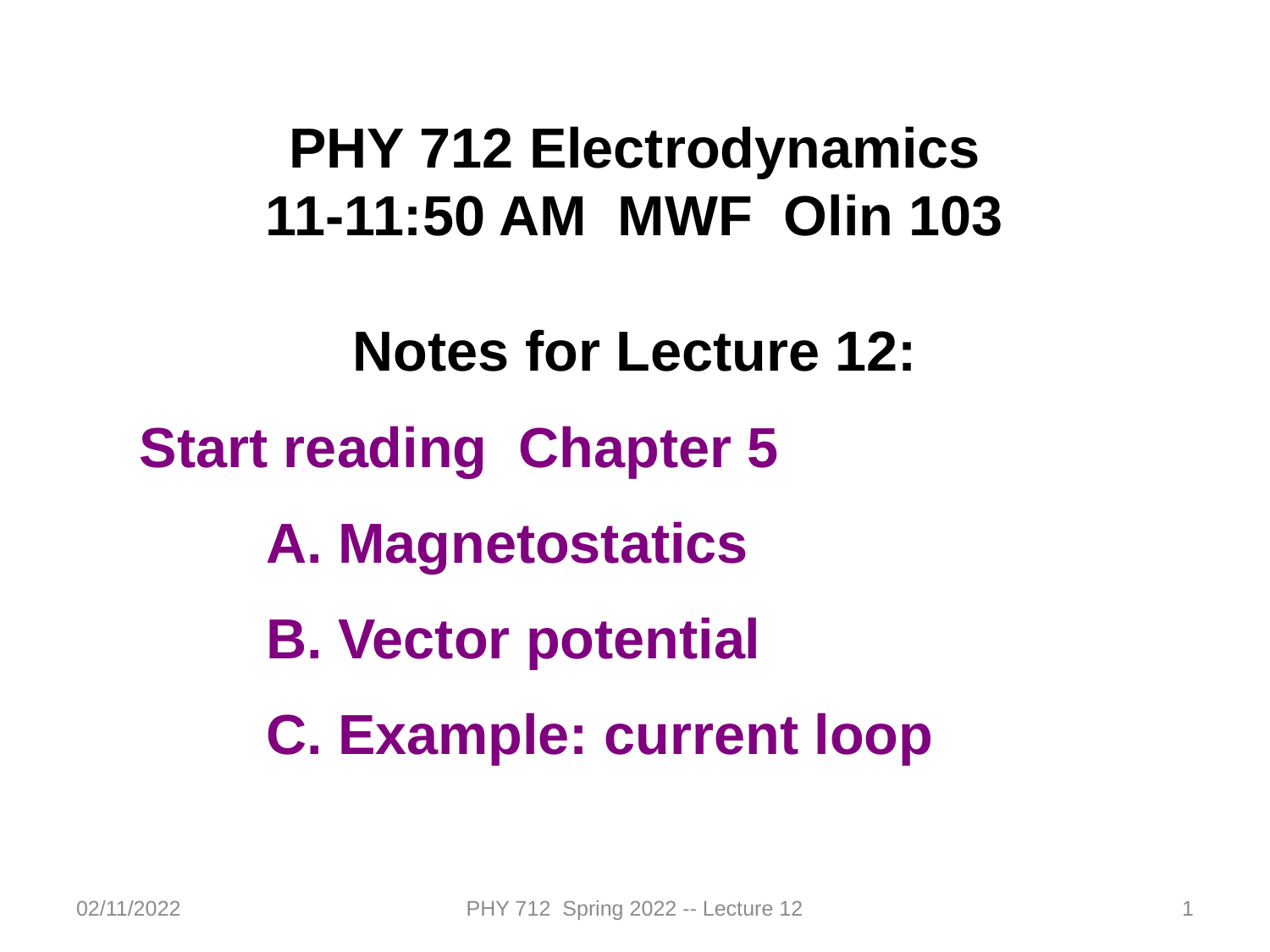

PHY 712 Electrodynamics
11-11:50 AM  MWF  Olin 103

Notes for Lecture 12:
Start reading  Chapter 5
Magnetostatics
Vector potential
Example: current loop
02/11/2022
PHY 712  Spring 2022 -- Lecture 12
1